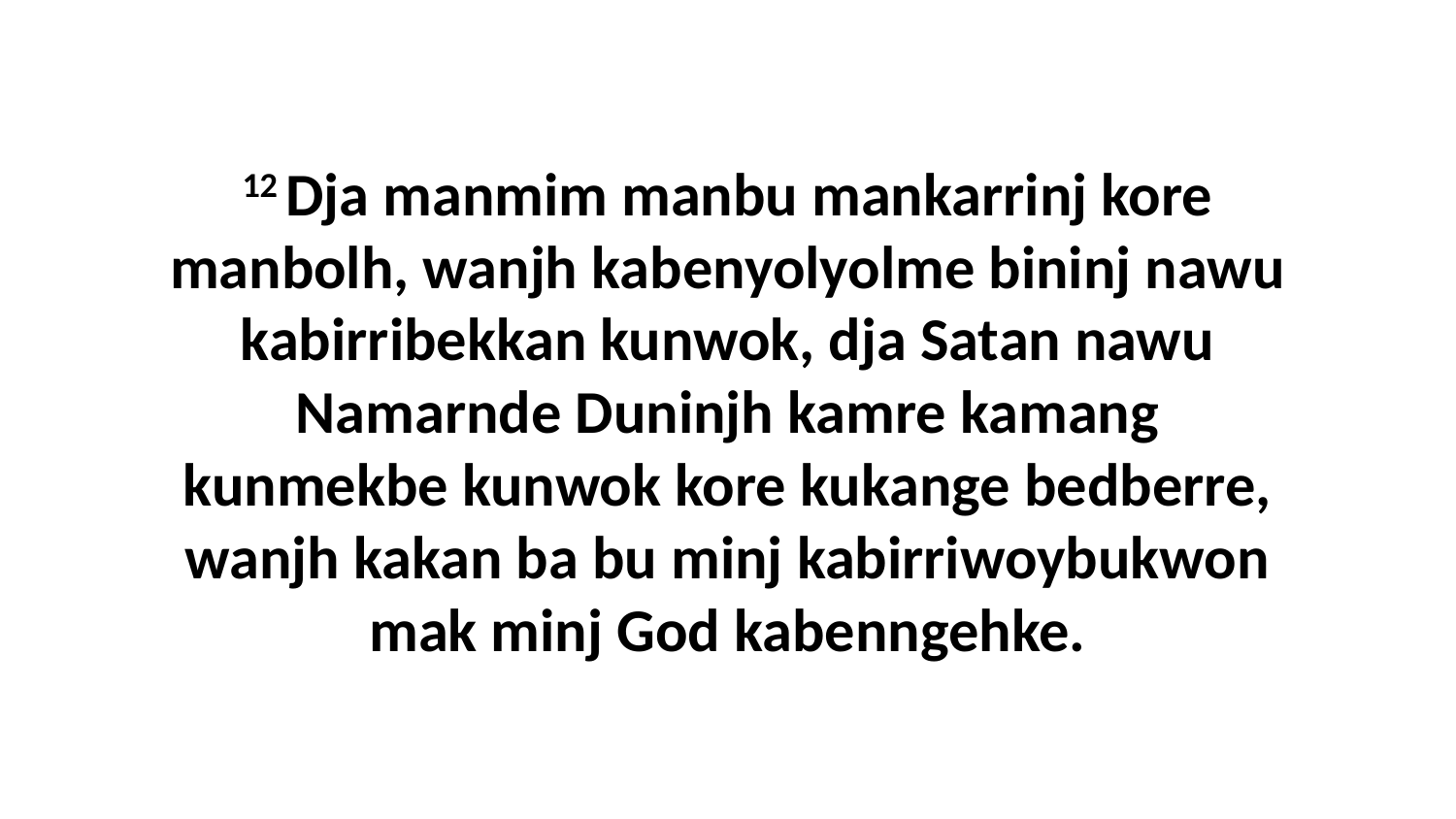

12 Dja manmim manbu mankarrinj kore manbolh, wanjh kabenyolyolme bininj nawu kabirribekkan kunwok, dja Satan nawu Namarnde Duninjh kamre kamang kunmekbe kunwok kore kukange bedberre, wanjh kakan ba bu minj kabirriwoybukwon mak minj God kabenngehke.